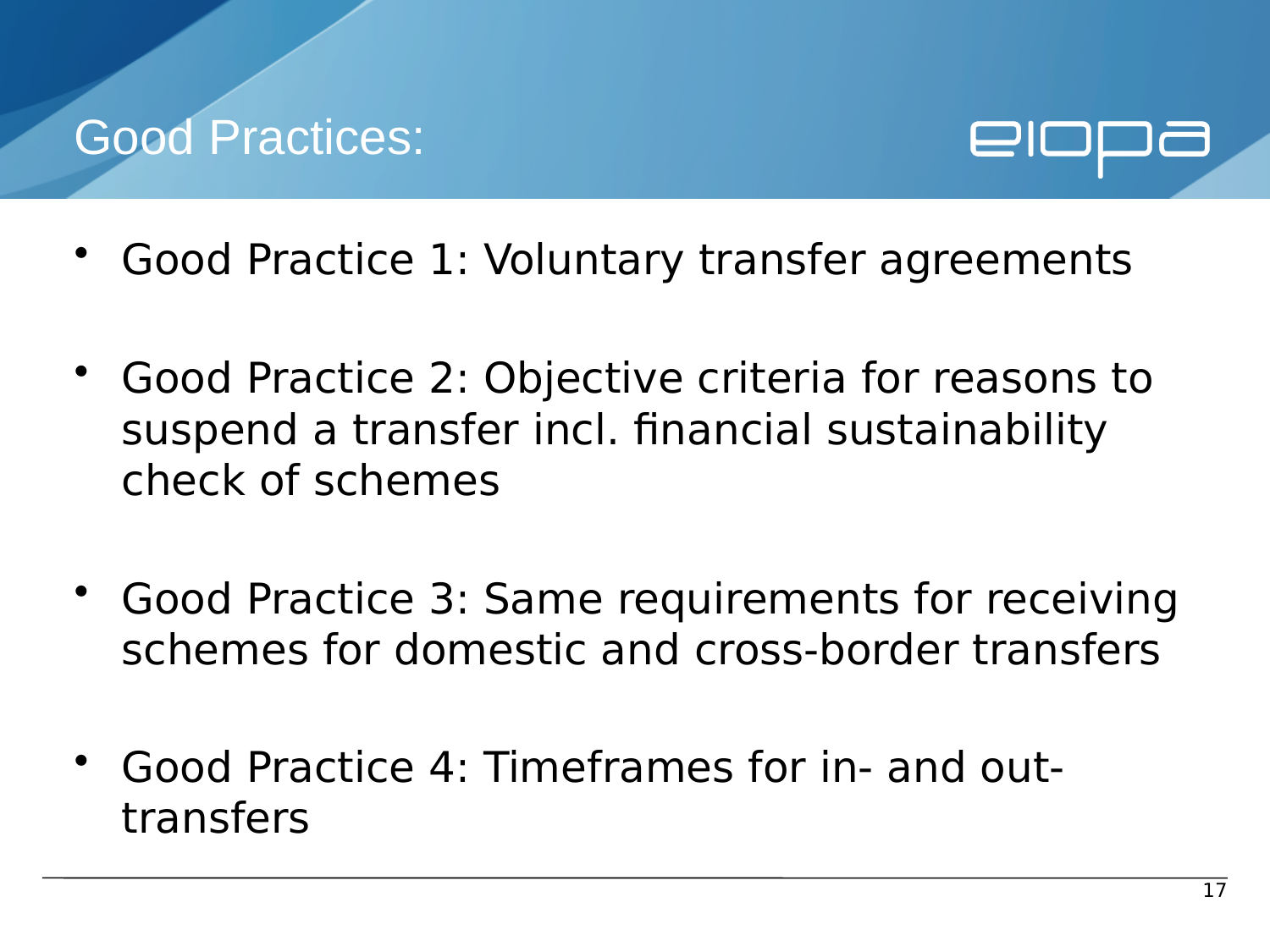

# Good Practices:
Good Practice 1: Voluntary transfer agreements

Good Practice 2: Objective criteria for reasons to suspend a transfer incl. financial sustainability check of schemes

Good Practice 3: Same requirements for receiving schemes for domestic and cross-border transfers

Good Practice 4: Timeframes for in- and out- transfers